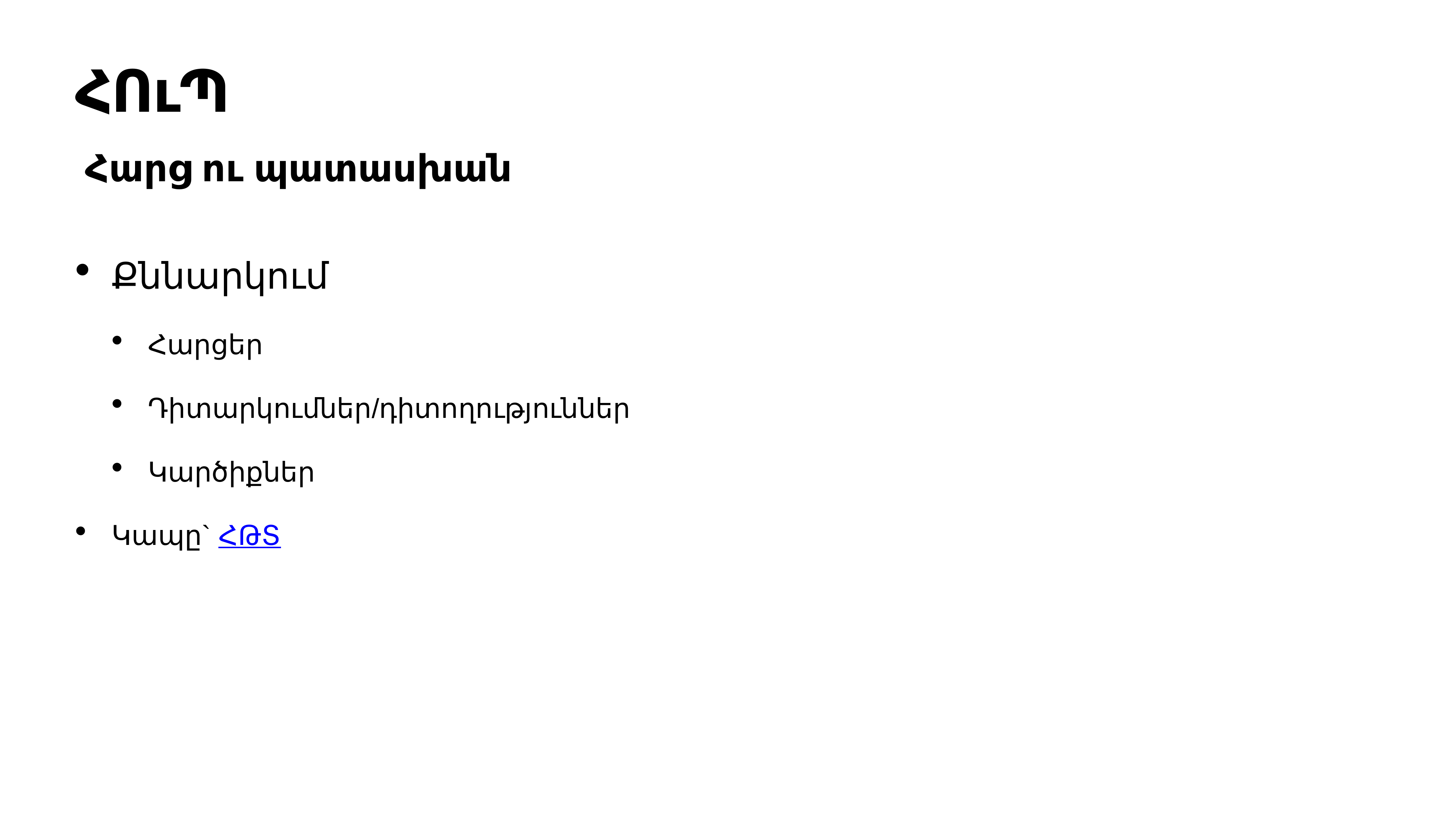

# ՀՈւՊ
 Հարց ու պատասխան
Քննարկում
Հարցեր
Դիտարկումներ/դիտողություններ
Կարծիքներ
Կապը` ՀԹՏ